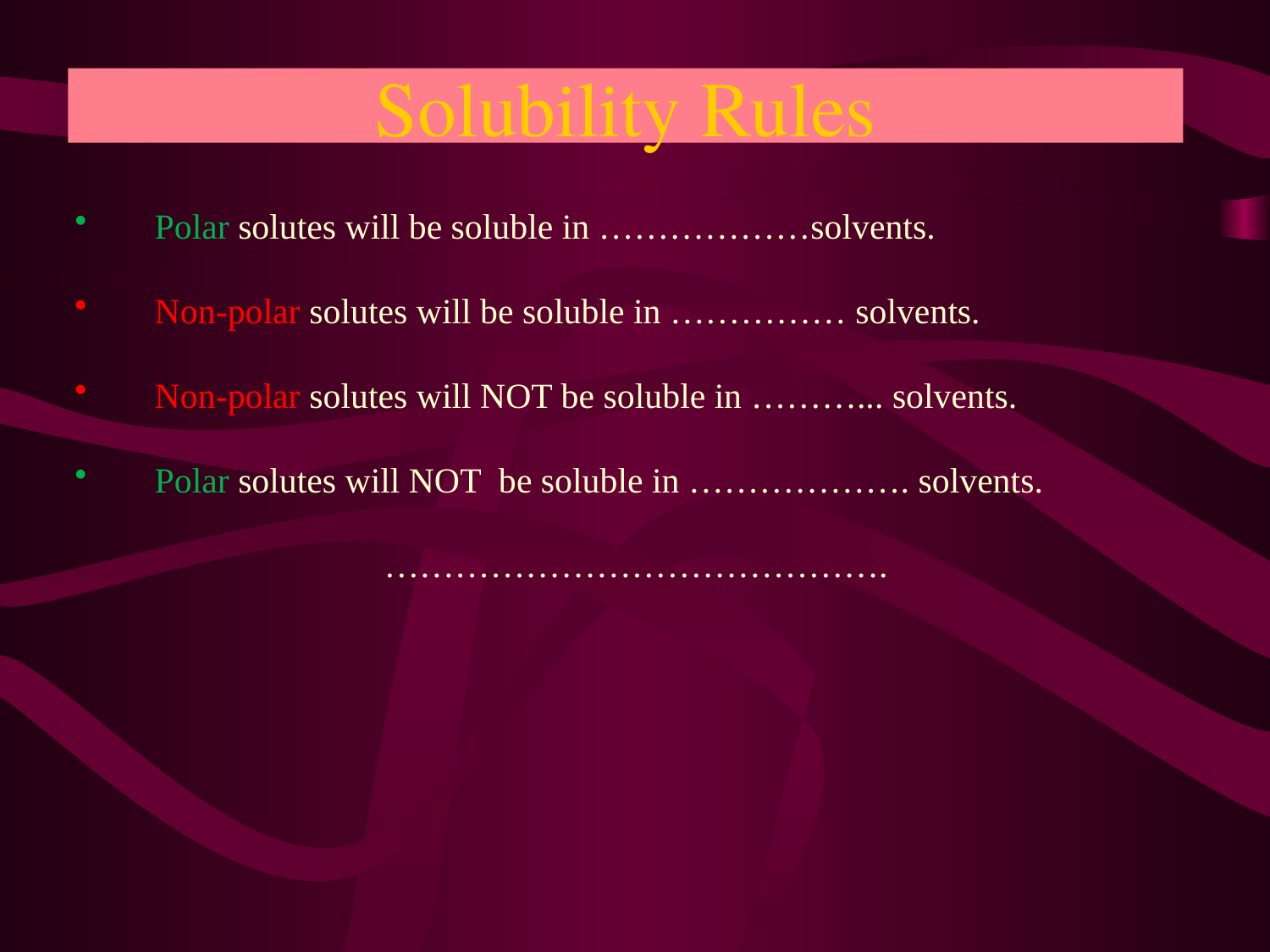

Solubility Rules
Polar solutes will be soluble in ………………solvents.

Non-polar solutes will be soluble in …………… solvents.

Non-polar solutes will NOT be soluble in ………... solvents.

Polar solutes will NOT  be soluble in ………………. solvents.

…………………………………….